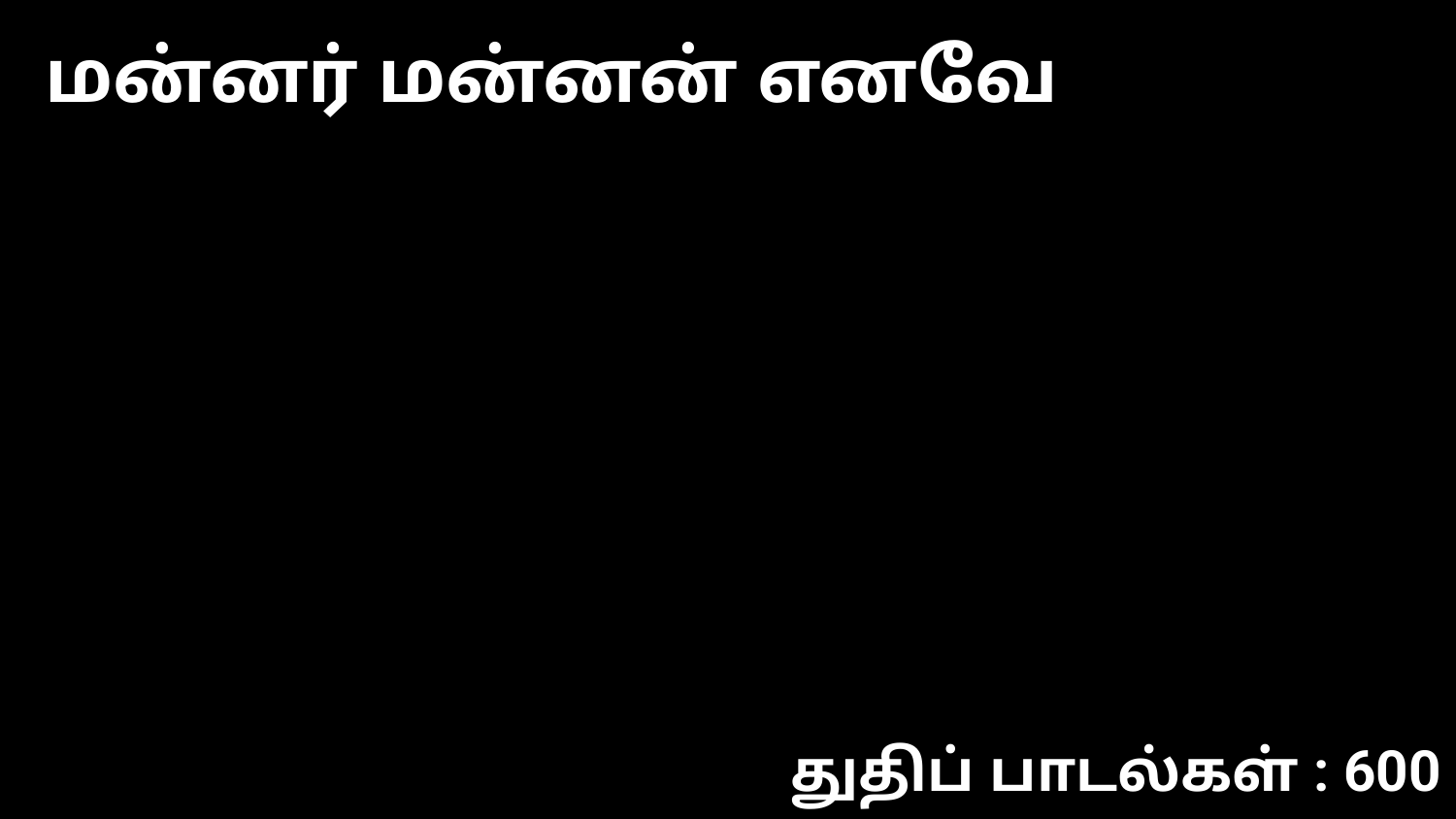

மன்னர் மன்னன் எனவே
துதிப் பாடல்கள் : 600